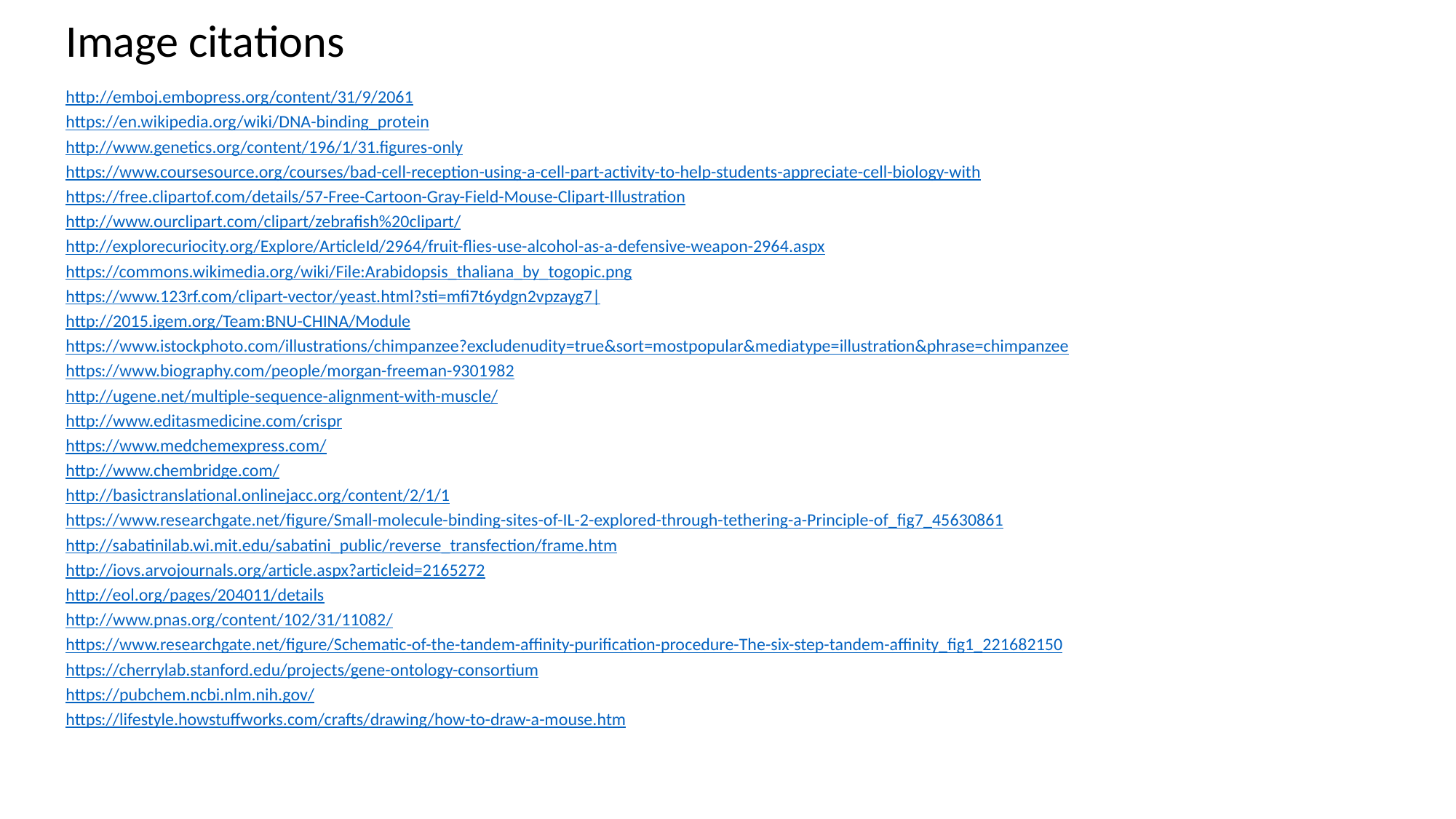

# Image citations
http://emboj.embopress.org/content/31/9/2061
https://en.wikipedia.org/wiki/DNA-binding_protein
http://www.genetics.org/content/196/1/31.figures-only
https://www.coursesource.org/courses/bad-cell-reception-using-a-cell-part-activity-to-help-students-appreciate-cell-biology-with
https://free.clipartof.com/details/57-Free-Cartoon-Gray-Field-Mouse-Clipart-Illustration
http://www.ourclipart.com/clipart/zebrafish%20clipart/
http://explorecuriocity.org/Explore/ArticleId/2964/fruit-flies-use-alcohol-as-a-defensive-weapon-2964.aspx
https://commons.wikimedia.org/wiki/File:Arabidopsis_thaliana_by_togopic.png
https://www.123rf.com/clipart-vector/yeast.html?sti=mfi7t6ydgn2vpzayg7|
http://2015.igem.org/Team:BNU-CHINA/Module
https://www.istockphoto.com/illustrations/chimpanzee?excludenudity=true&sort=mostpopular&mediatype=illustration&phrase=chimpanzee
https://www.biography.com/people/morgan-freeman-9301982
http://ugene.net/multiple-sequence-alignment-with-muscle/
http://www.editasmedicine.com/crispr
https://www.medchemexpress.com/
http://www.chembridge.com/
http://basictranslational.onlinejacc.org/content/2/1/1
https://www.researchgate.net/figure/Small-molecule-binding-sites-of-IL-2-explored-through-tethering-a-Principle-of_fig7_45630861
http://sabatinilab.wi.mit.edu/sabatini_public/reverse_transfection/frame.htm
http://iovs.arvojournals.org/article.aspx?articleid=2165272
http://eol.org/pages/204011/details
http://www.pnas.org/content/102/31/11082/
https://www.researchgate.net/figure/Schematic-of-the-tandem-affinity-purification-procedure-The-six-step-tandem-affinity_fig1_221682150
https://cherrylab.stanford.edu/projects/gene-ontology-consortium
https://pubchem.ncbi.nlm.nih.gov/
https://lifestyle.howstuffworks.com/crafts/drawing/how-to-draw-a-mouse.htm